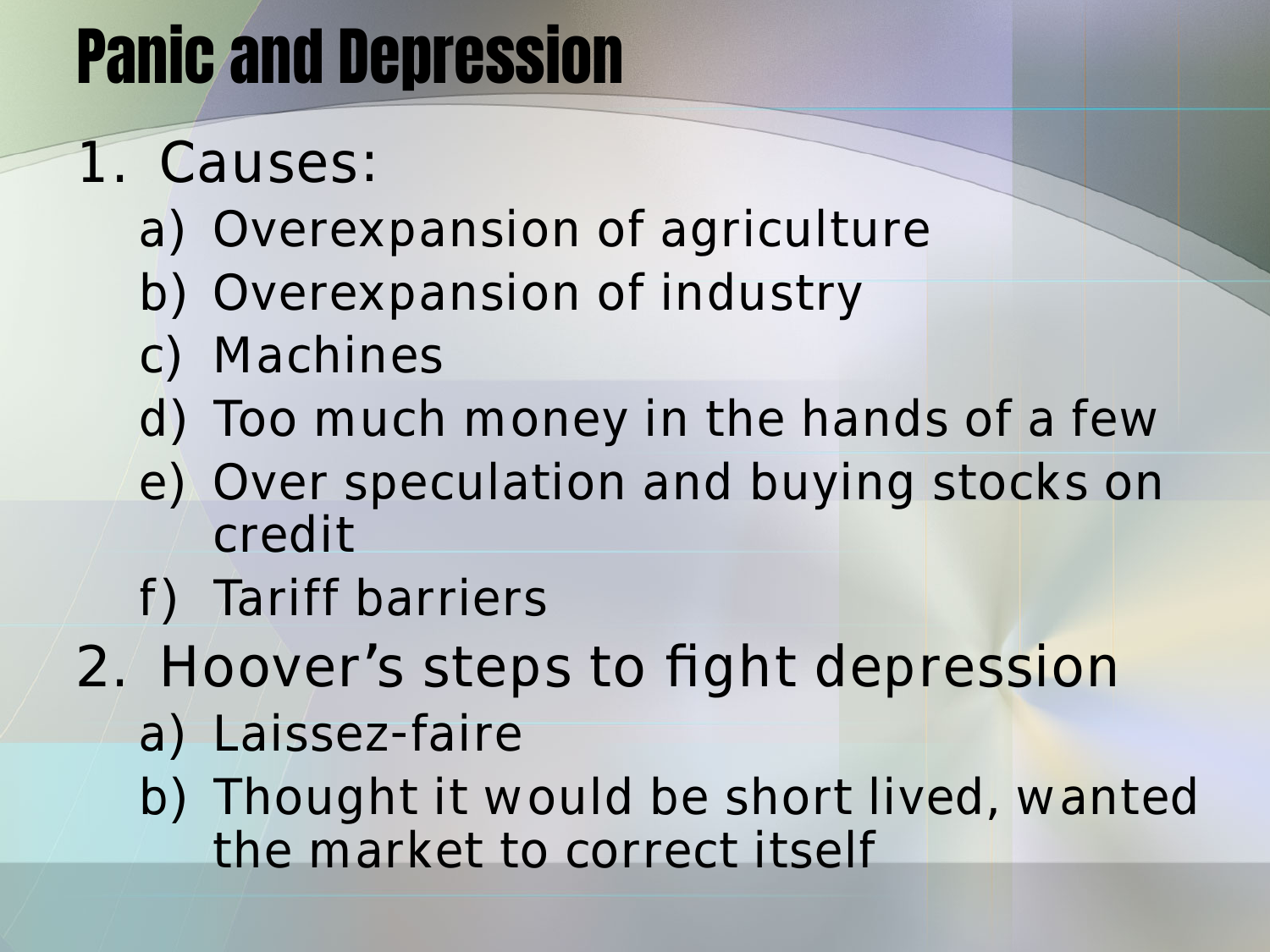

# Panic and Depression
Causes:
Overexpansion of agriculture
Overexpansion of industry
Machines
Too much money in the hands of a few
Over speculation and buying stocks on credit
Tariff barriers
Hoover’s steps to fight depression
Laissez-faire
Thought it would be short lived, wanted the market to correct itself